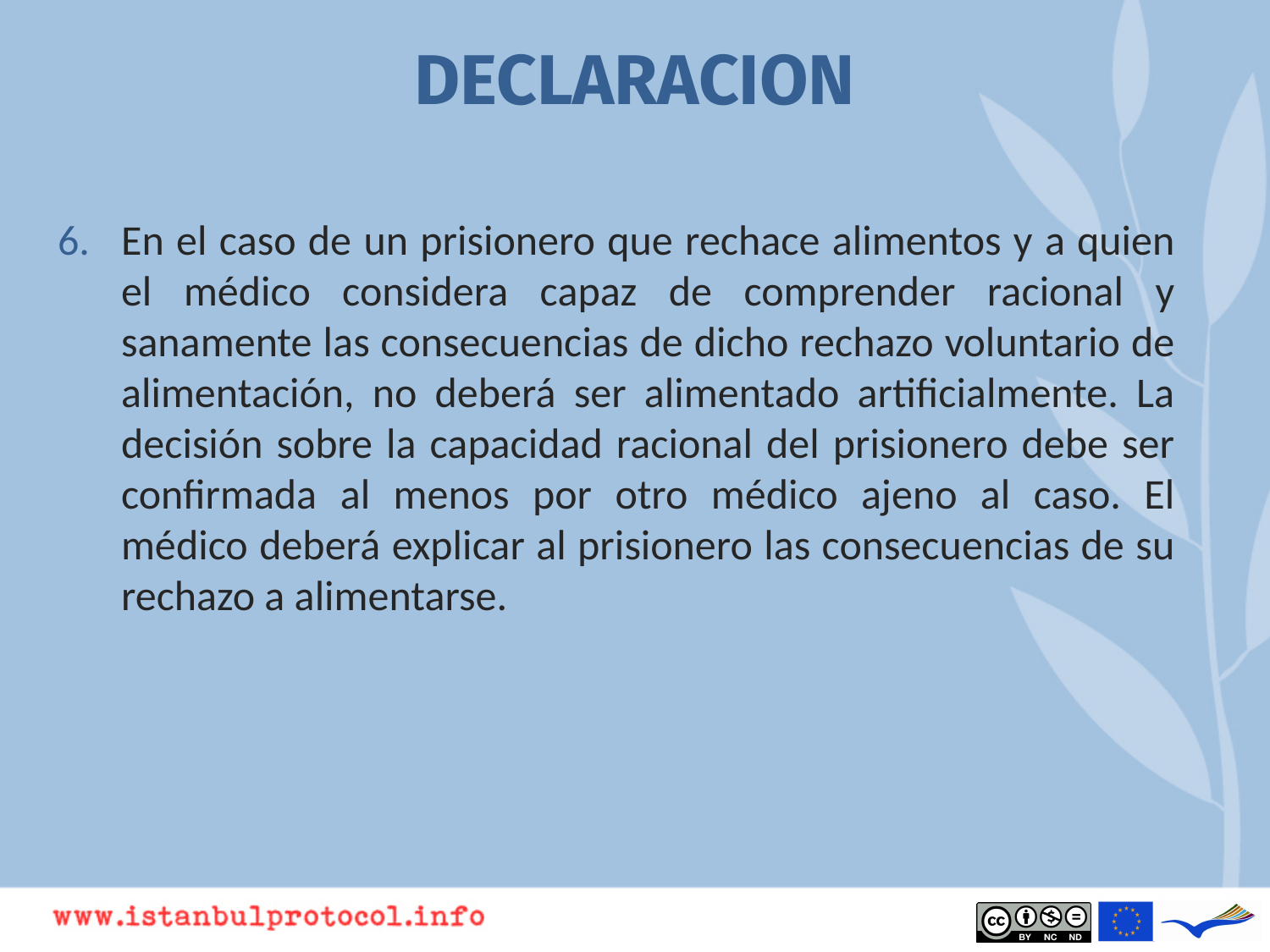

# DECLARACION
En el caso de un prisionero que rechace alimentos y a quien el médico considera capaz de comprender racional y sanamente las consecuencias de dicho rechazo voluntario de alimentación, no deberá ser alimentado artificialmente. La decisión sobre la capacidad racional del prisionero debe ser confirmada al menos por otro médico ajeno al caso. El médico deberá explicar al prisionero las consecuencias de su rechazo a alimentarse.